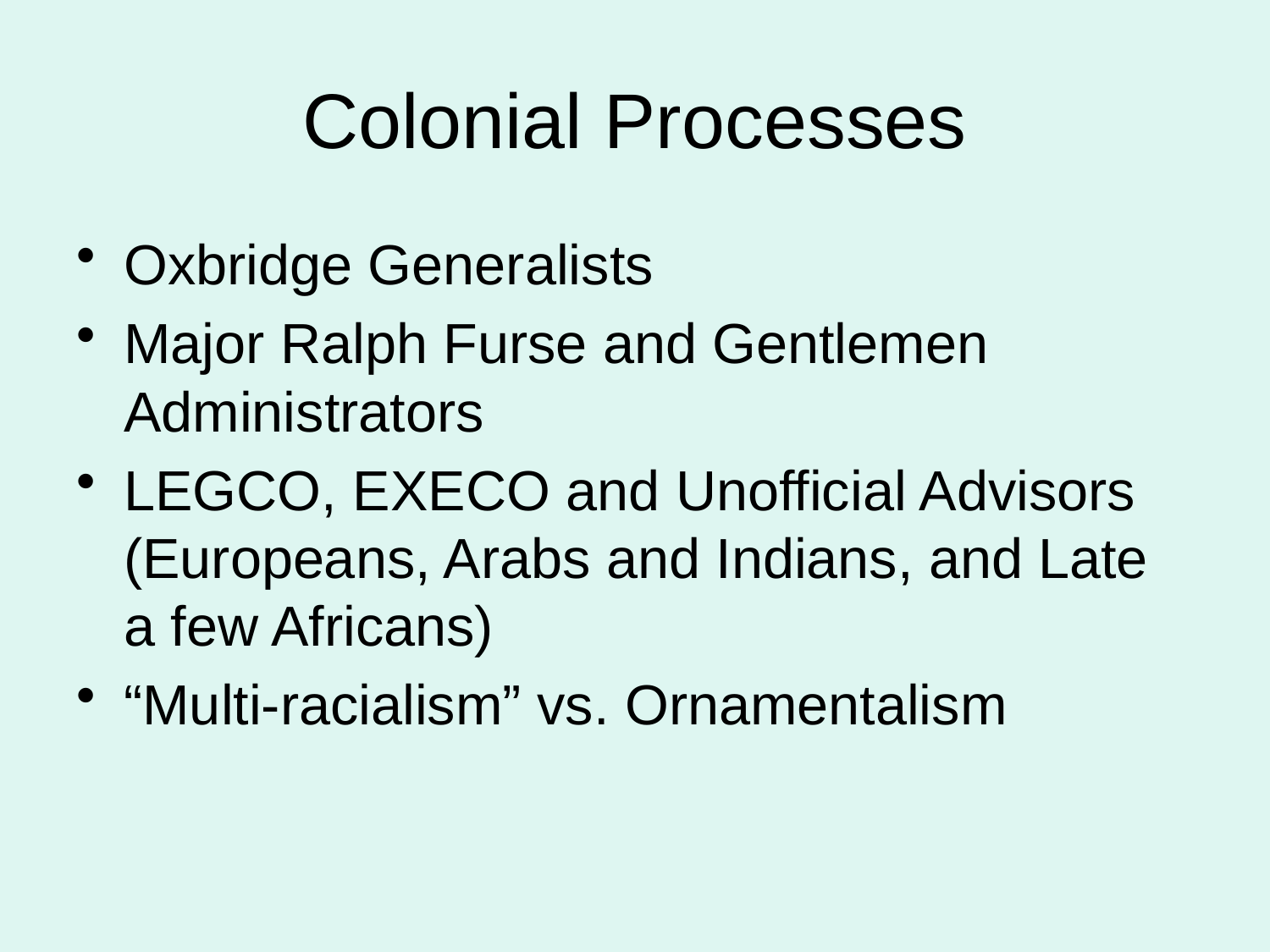

# Colonial Processes
Oxbridge Generalists
Major Ralph Furse and Gentlemen Administrators
LEGCO, EXECO and Unofficial Advisors (Europeans, Arabs and Indians, and Late a few Africans)
“Multi-racialism” vs. Ornamentalism